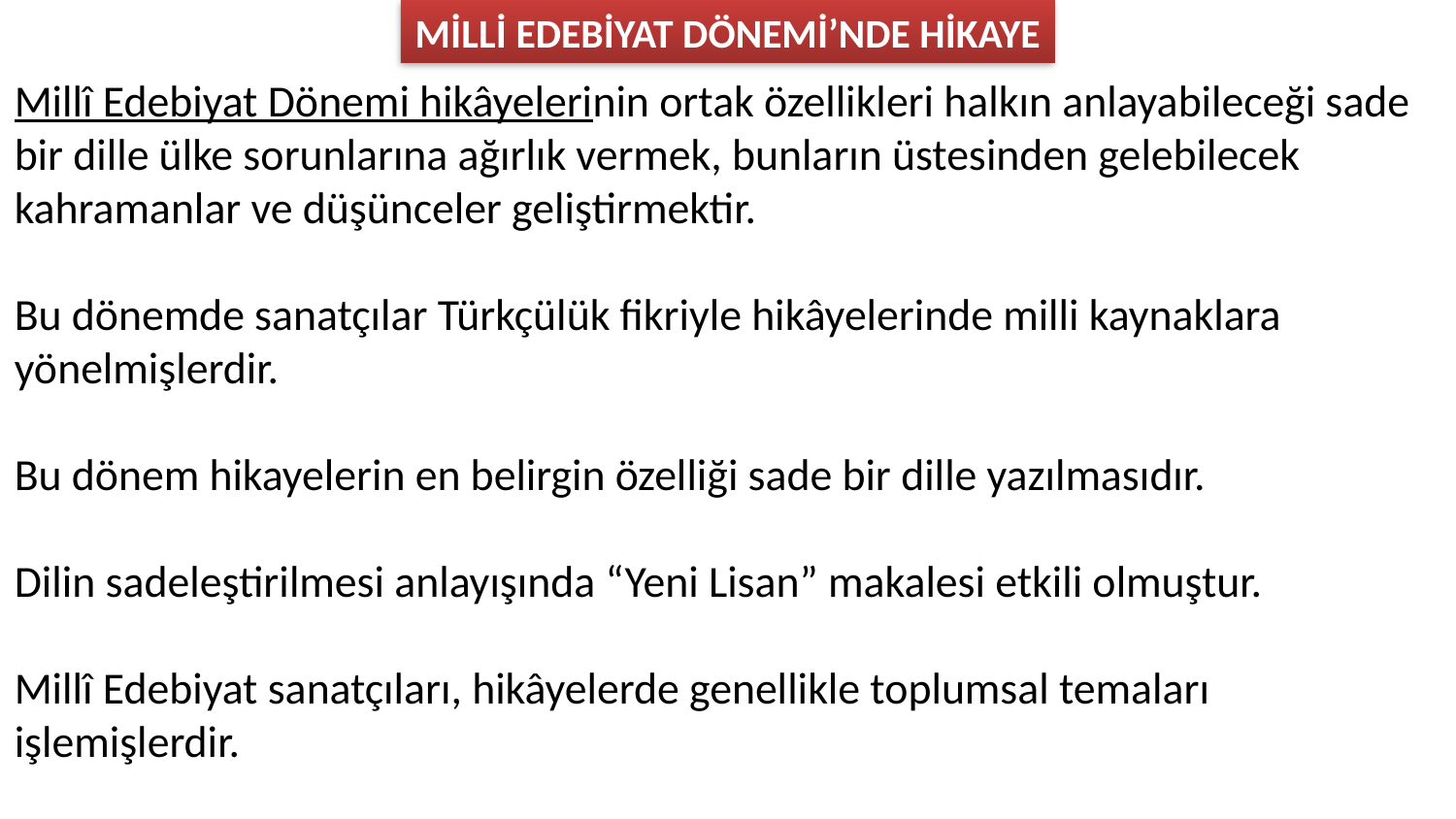

MİLLİ EDEBİYAT DÖNEMİ’NDE HİKAYE
Millî Edebiyat Dönemi hikâyelerinin ortak özellikleri halkın anlayabileceği sade bir dille ülke sorunlarına ağırlık vermek, bunların üstesinden gelebilecek kahramanlar ve düşünceler geliştirmektir.

Bu dönemde sanatçılar Türkçülük fikriyle hikâyelerinde milli kaynaklara yönelmişlerdir.

Bu dönem hikayelerin en belirgin özelliği sade bir dille yazılmasıdır.

Dilin sadeleştirilmesi anlayışında “Yeni Lisan” makalesi etkili olmuştur.

Millî Edebiyat sanatçıları, hikâyelerde genellikle toplumsal temaları işlemişlerdir.